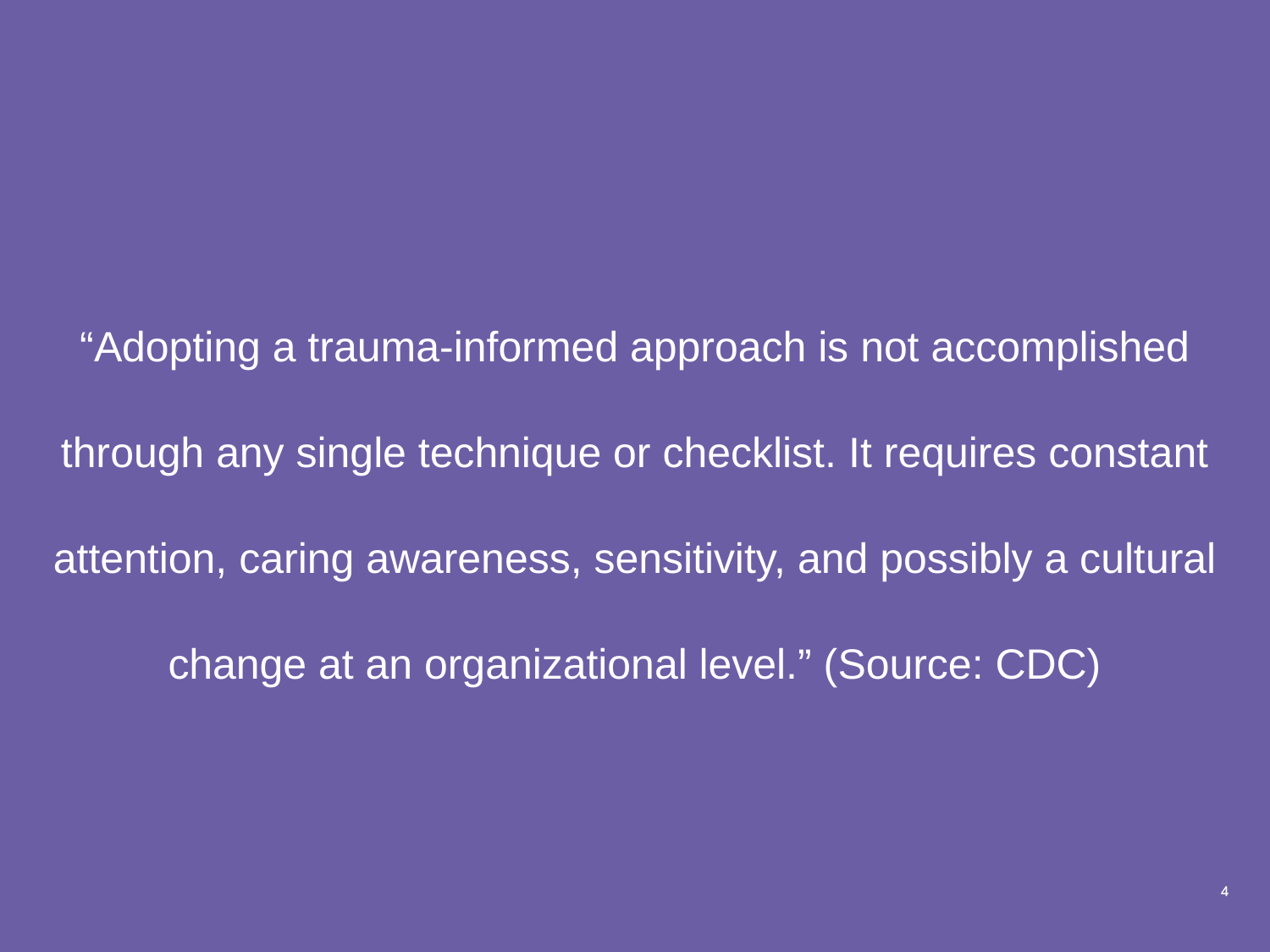

# “Adopting a trauma-informed approach is not accomplished through any single technique or checklist. It requires constant attention, caring awareness, sensitivity, and possibly a cultural change at an organizational level.” (Source: CDC)
4
4